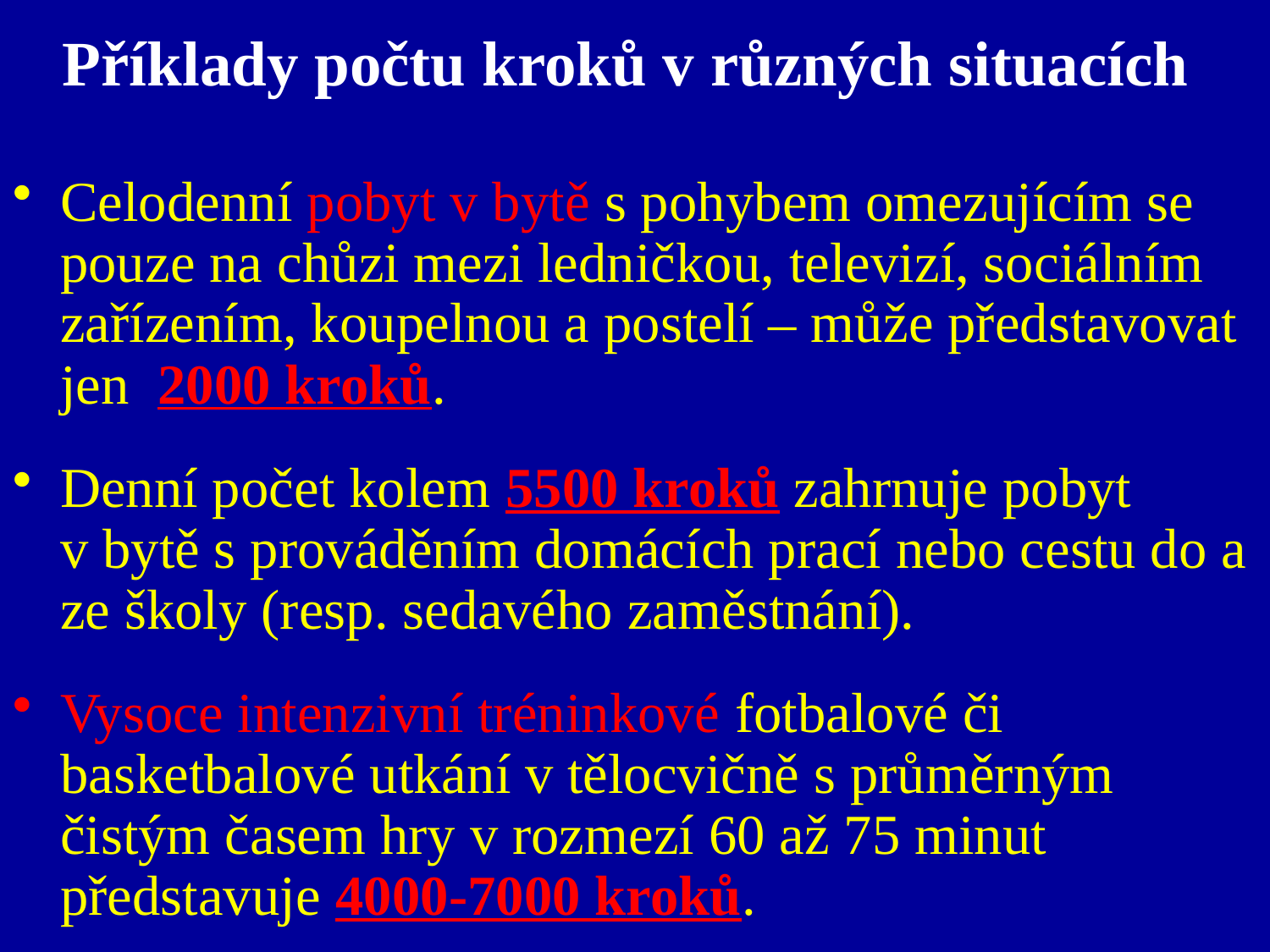

Příklady počtu kroků v různých situacích
Celodenní pobyt v bytě s pohybem omezujícím se pouze na chůzi mezi ledničkou, televizí, sociálním zařízením, koupelnou a postelí – může představovat jen  2000 kroků.

Denní počet kolem 5500 kroků zahrnuje pobyt v bytě s prováděním domácích prací nebo cestu do a ze školy (resp. sedavého zaměstnání).

Vysoce intenzivní tréninkové fotbalové či basketbalové utkání v tělocvičně s průměrným čistým časem hry v rozmezí 60 až 75 minut představuje 4000-7000 kroků.